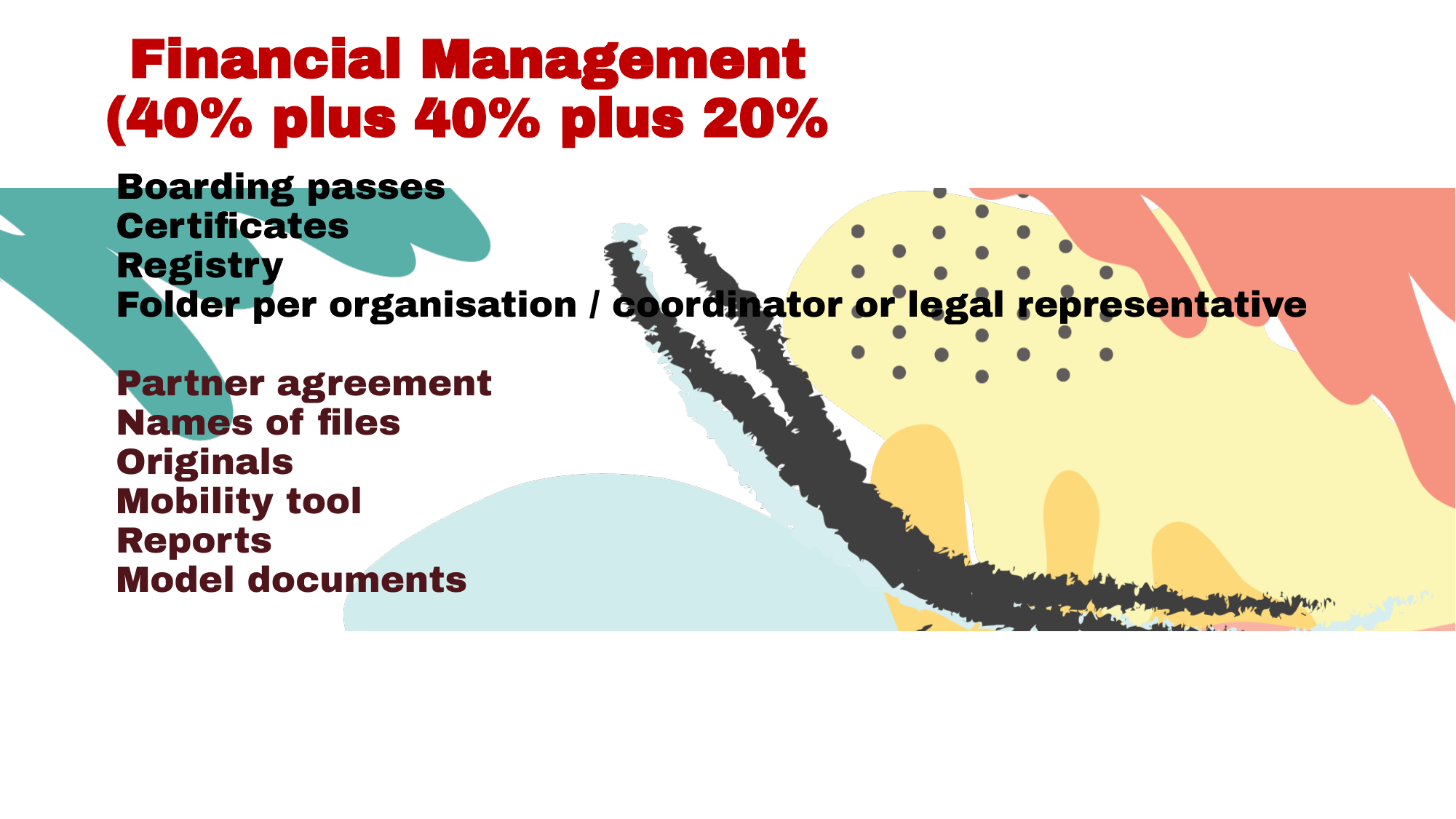

Financial Management (40% plus 40% plus 20%
Boarding passes
Certificates
Registry
Folder per organisation / coordinator or legal representative

Partner agreement
Names of files
Originals
Mobility tool
Reports
Model documents